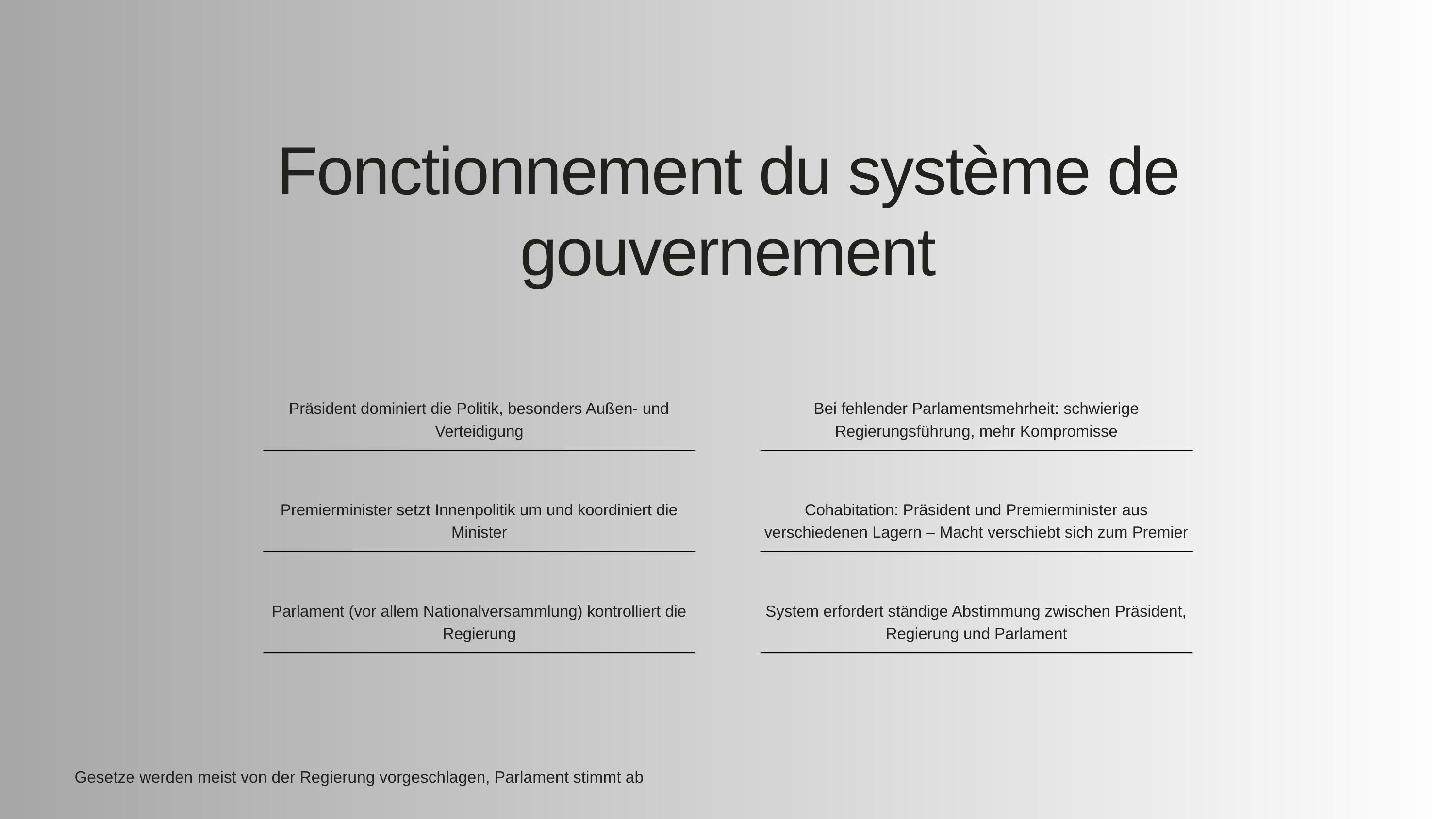

Fonctionnement du système de gouvernement

Präsident dominiert die Politik, besonders Außen- und Verteidigung

Bei fehlender Parlamentsmehrheit: schwierige Regierungsführung, mehr Kompromisse

Premierminister setzt Innenpolitik um und koordiniert die Minister

Cohabitation: Präsident und Premierminister aus verschiedenen Lagern – Macht verschiebt sich zum Premier

Parlament (vor allem Nationalversammlung) kontrolliert die Regierung

System erfordert ständige Abstimmung zwischen Präsident, Regierung und Parlament

Gesetze werden meist von der Regierung vorgeschlagen, Parlament stimmt ab